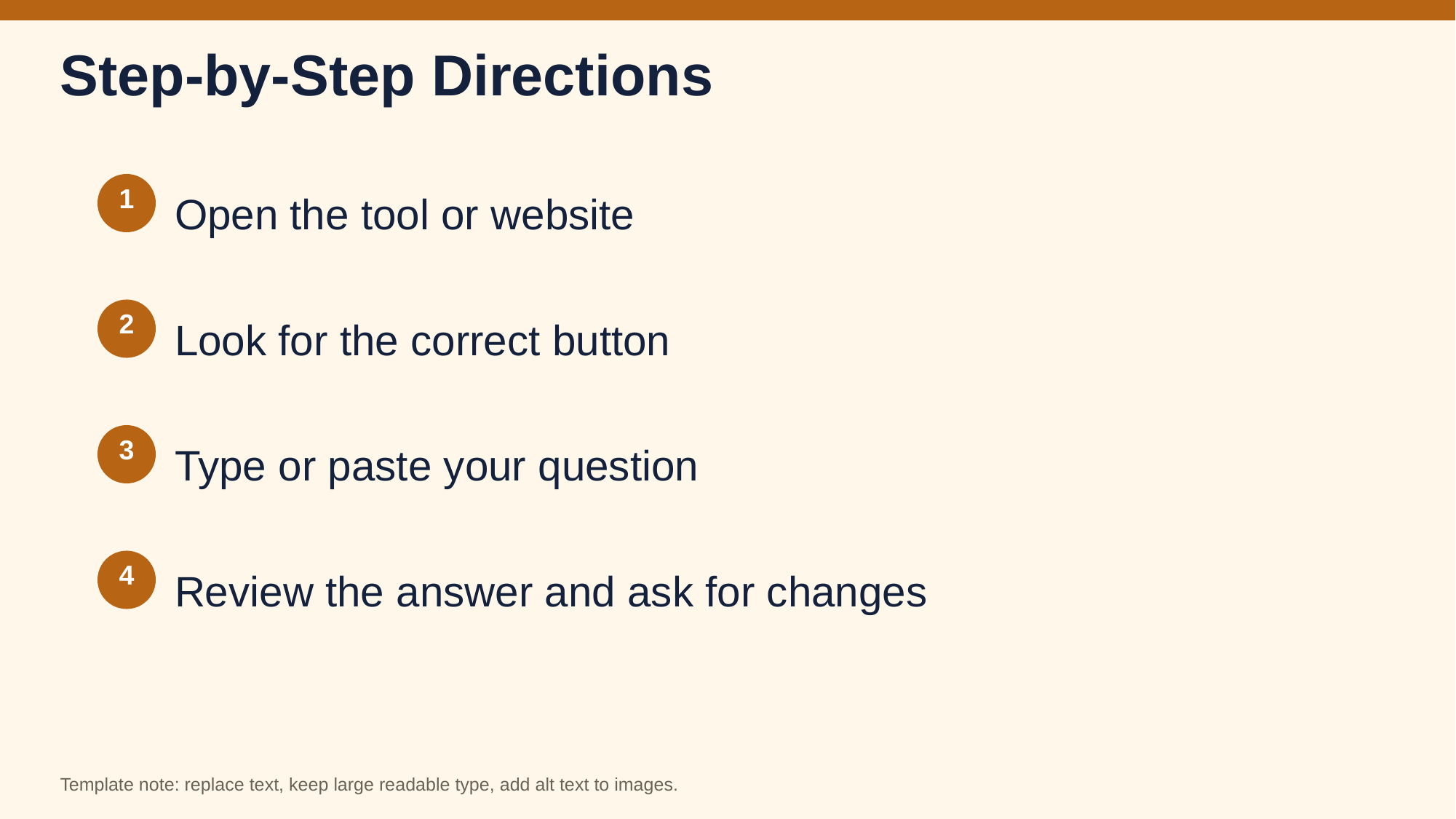

Step-by-Step Directions
Open the tool or website

1
Look for the correct button

2
Type or paste your question

3
Review the answer and ask for changes

4
Template note: replace text, keep large readable type, add alt text to images.